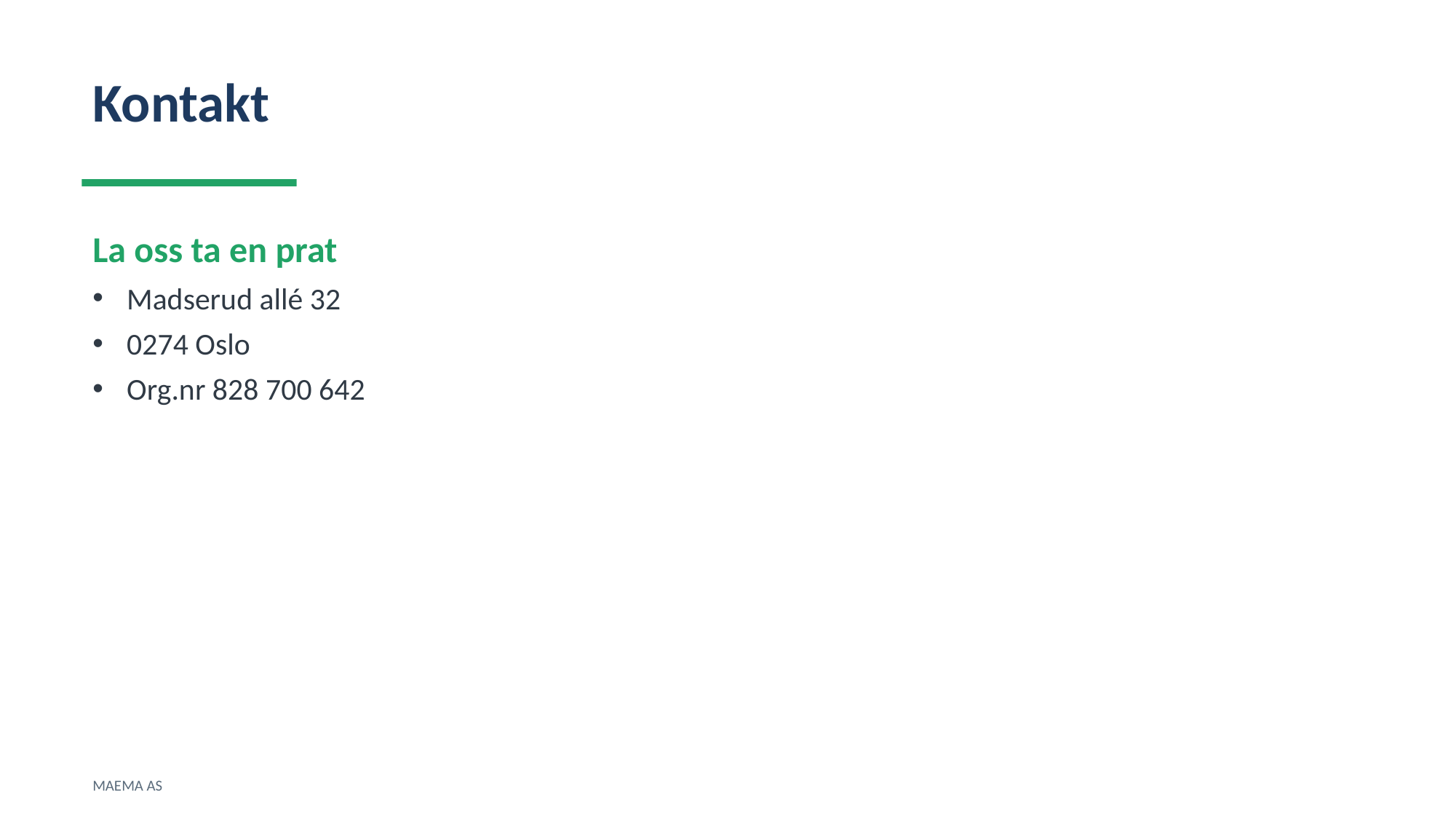

Kontakt

La oss ta en prat
Madserud allé 32
0274 Oslo
Org.nr 828 700 642
MAEMA AS